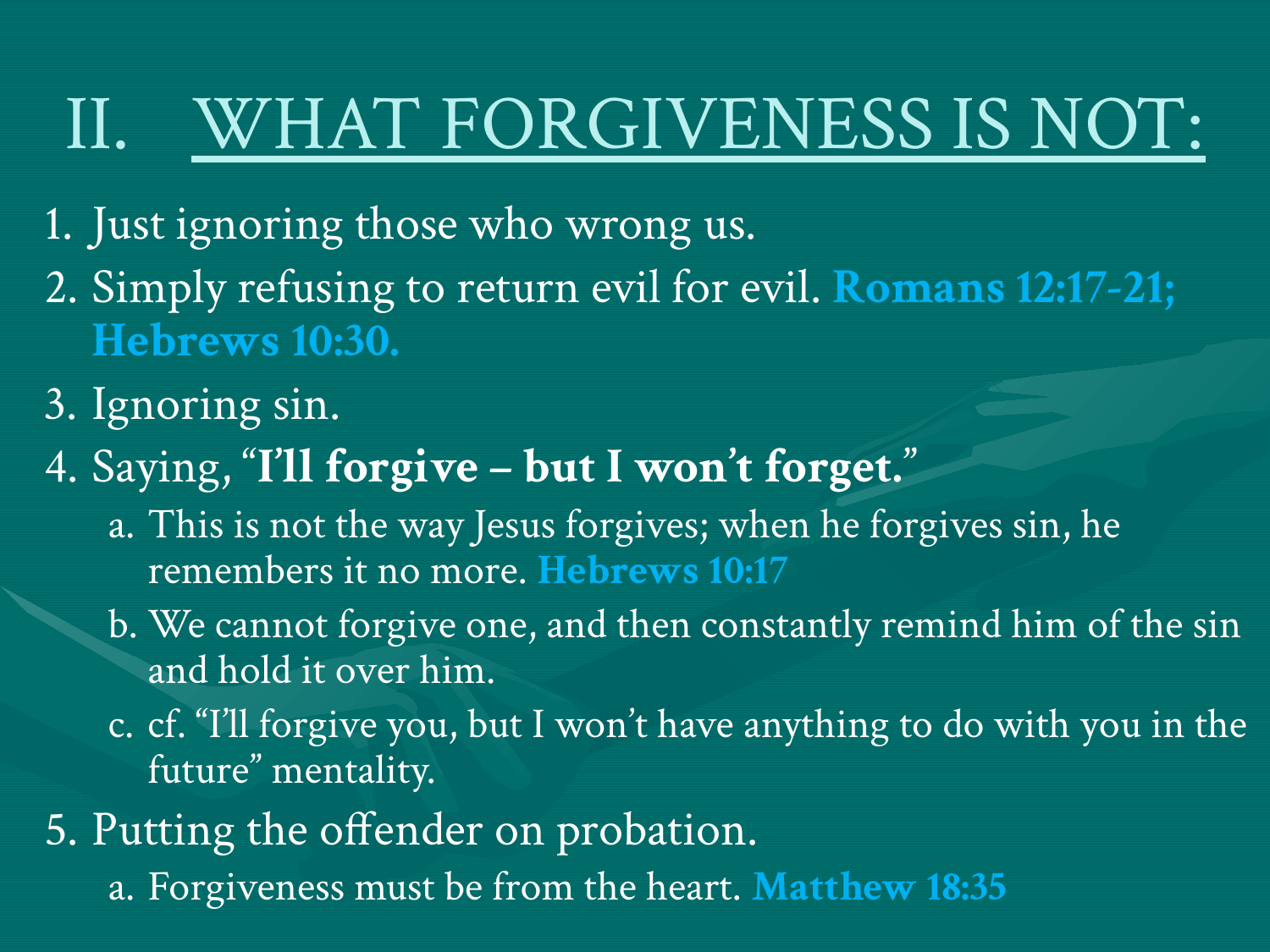

# II.	WHAT FORGIVENESS IS NOT:
1.	Just ignoring those who wrong us.
2. 	Simply refusing to return evil for evil. Romans 12:17-21; Hebrews 10:30.
3. 	Ignoring sin.
4. 	Saying, “I’ll forgive – but I won’t forget.”
a.	This is not the way Jesus forgives; when he forgives sin, he remembers it no more. Hebrews 10:17
b.	We cannot forgive one, and then constantly remind him of the sin and hold it over him.
c.	cf. “I’ll forgive you, but I won’t have anything to do with you in the future” mentality.
5. 	Putting the offender on probation.
a.	Forgiveness must be from the heart. Matthew 18:35